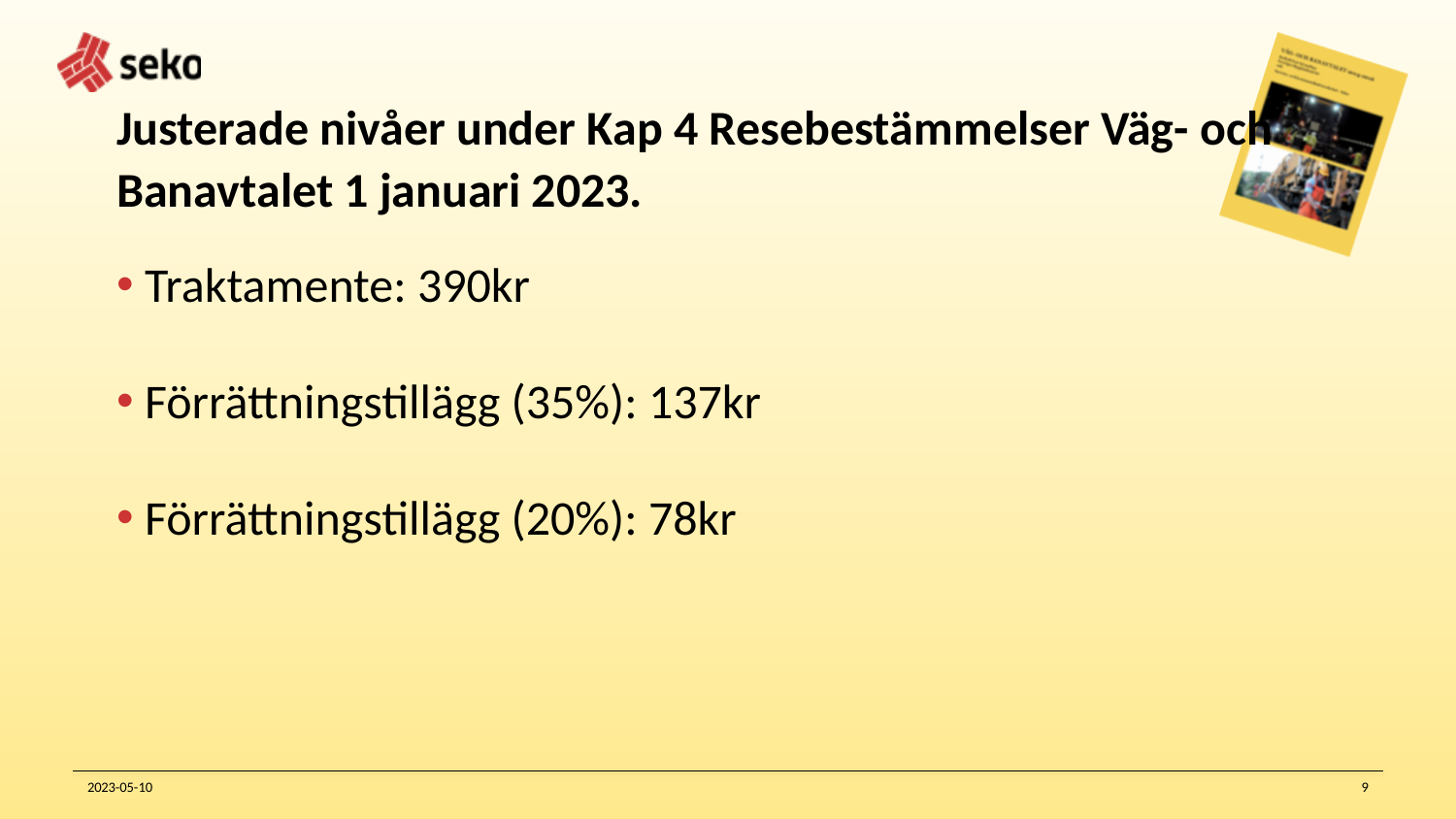

# Justerade nivåer under Kap 4 Resebestämmelser Väg- och Banavtalet 1 januari 2023.
Traktamente: 390kr

Förrättningstillägg (35%): 137kr

Förrättningstillägg (20%): 78kr

2023-05-10

9